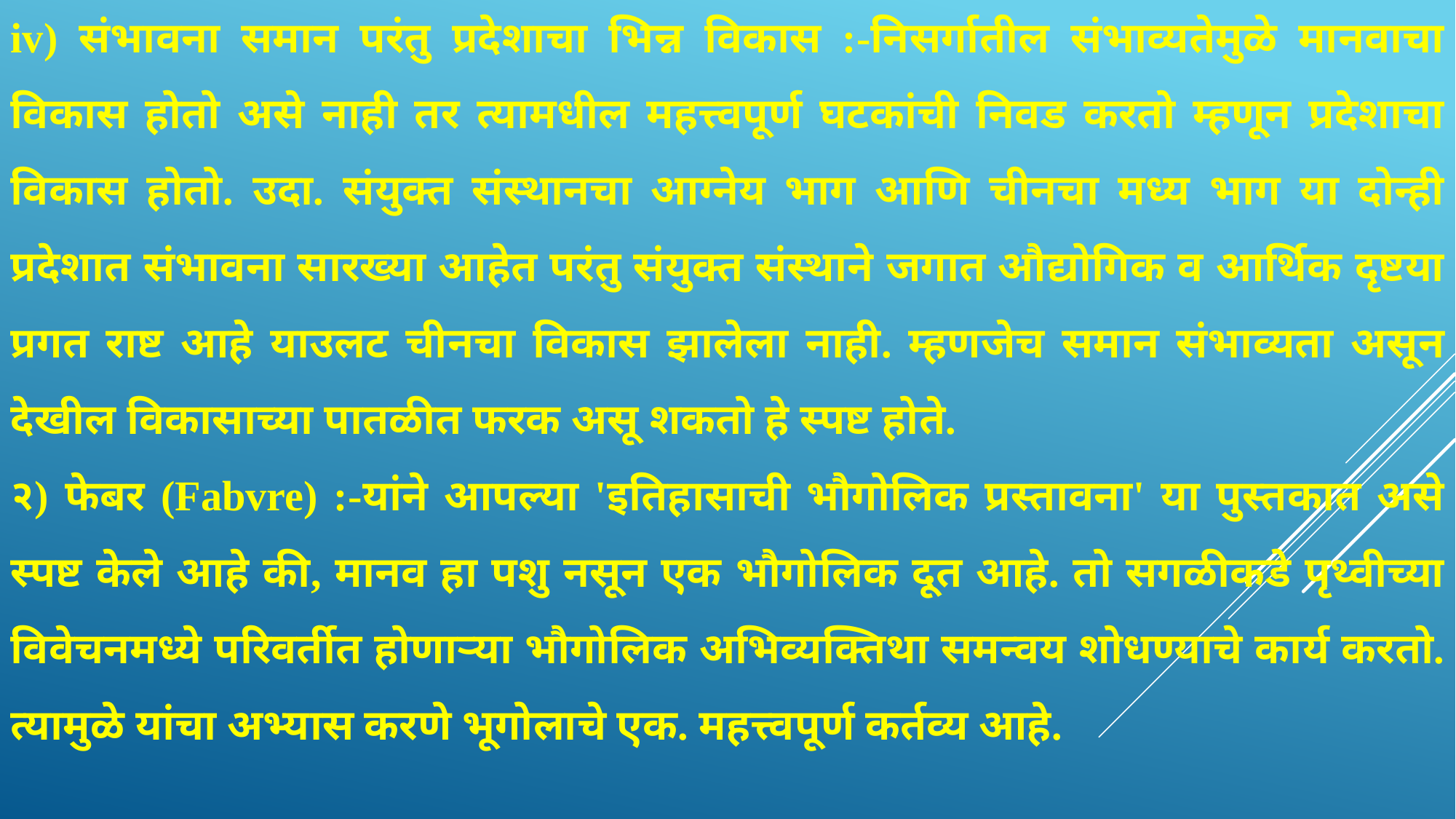

iv) संभावना समान परंतु प्रदेशाचा भिन्न विकास :-निसर्गातील संभाव्यतेमुळे मानवाचा विकास होतो असे नाही तर त्यामधील महत्त्वपूर्ण घटकांची निवड करतो म्हणून प्रदेशाचा विकास होतो. उदा. संयुक्त संस्थानचा आग्नेय भाग आणि चीनचा मध्य भाग या दोन्ही प्रदेशात संभावना सारख्या आहेत परंतु संयुक्त संस्थाने जगात औद्योगिक व आर्थिक दृष्टया प्रगत राष्ट आहे याउलट चीनचा विकास झालेला नाही. म्हणजेच समान संभाव्यता असून देखील विकासाच्या पातळीत फरक असू शकतो हे स्पष्ट होते.
२) फेबर (Fabvre) :-यांने आपल्या 'इतिहासाची भौगोलिक प्रस्तावना' या पुस्तकात असे स्पष्ट केले आहे की, मानव हा पशु नसून एक भौगोलिक दूत आहे. तो सगळीकडे पृथ्वीच्या विवेचनमध्ये परिवर्तीत होणाऱ्या भौगोलिक अभिव्यक्तिथा समन्वय शोधण्याचे कार्य करतो. त्यामुळे यांचा अभ्यास करणे भूगोलाचे एक. महत्त्वपूर्ण कर्तव्य आहे.